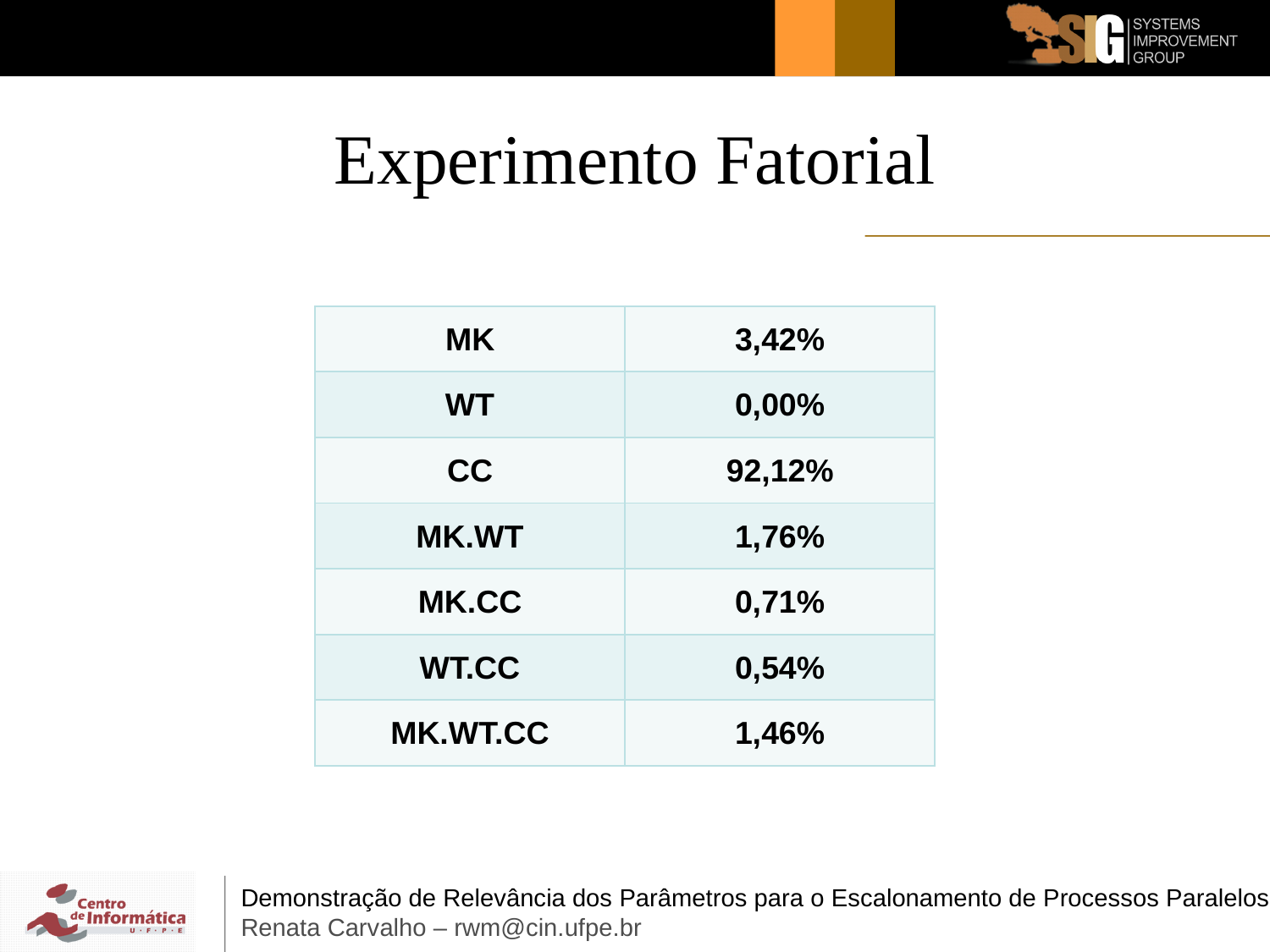

# Experimento Fatorial
| MK | 3,42% |
| --- | --- |
| WT | 0,00% |
| CC | 92,12% |
| MK.WT | 1,76% |
| MK.CC | 0,71% |
| WT.CC | 0,54% |
| MK.WT.CC | 1,46% |